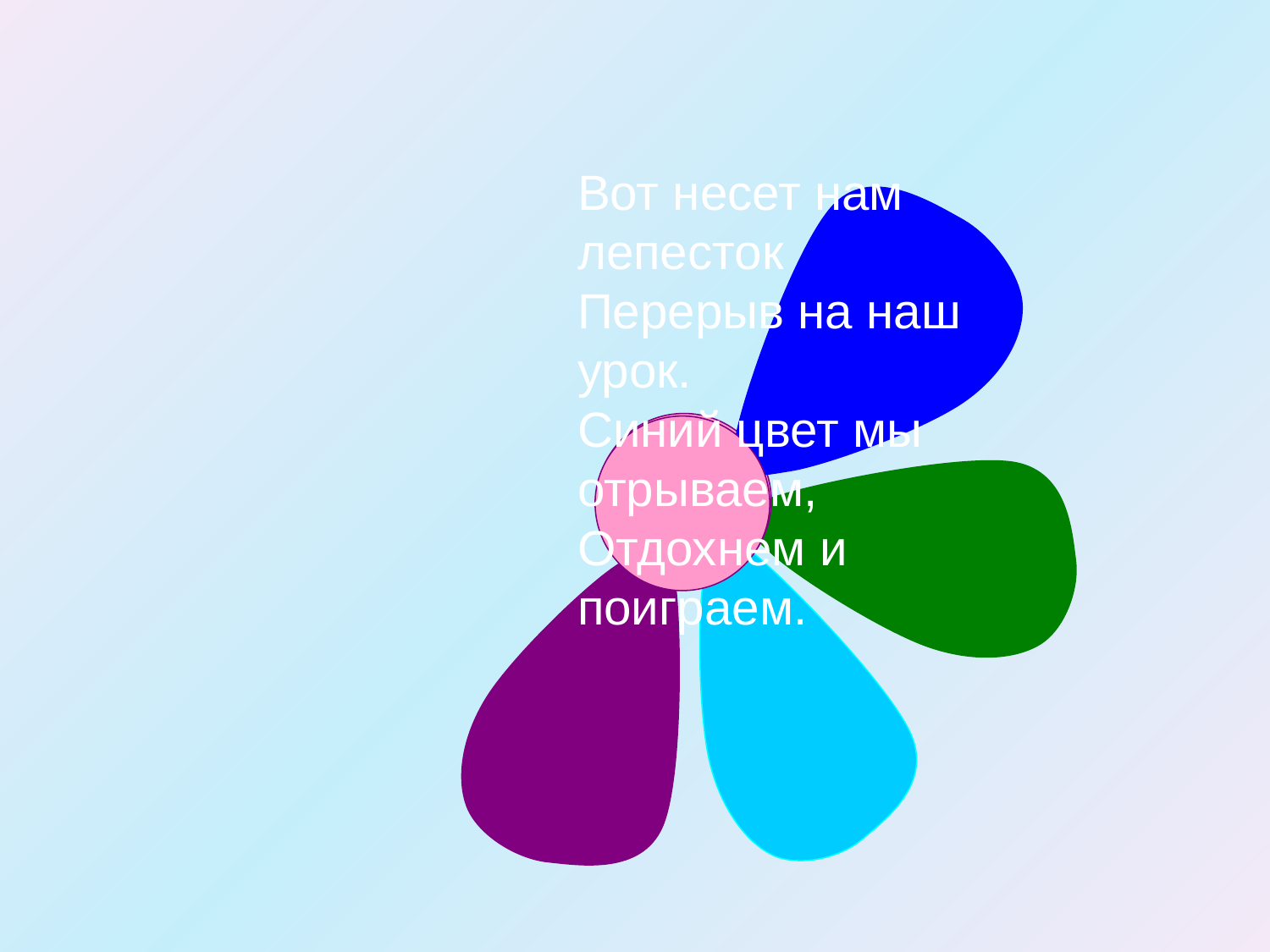

Вот несет нам лепесток
Перерыв на наш урок.
Синий цвет мы отрываем,
Отдохнем и поиграем.